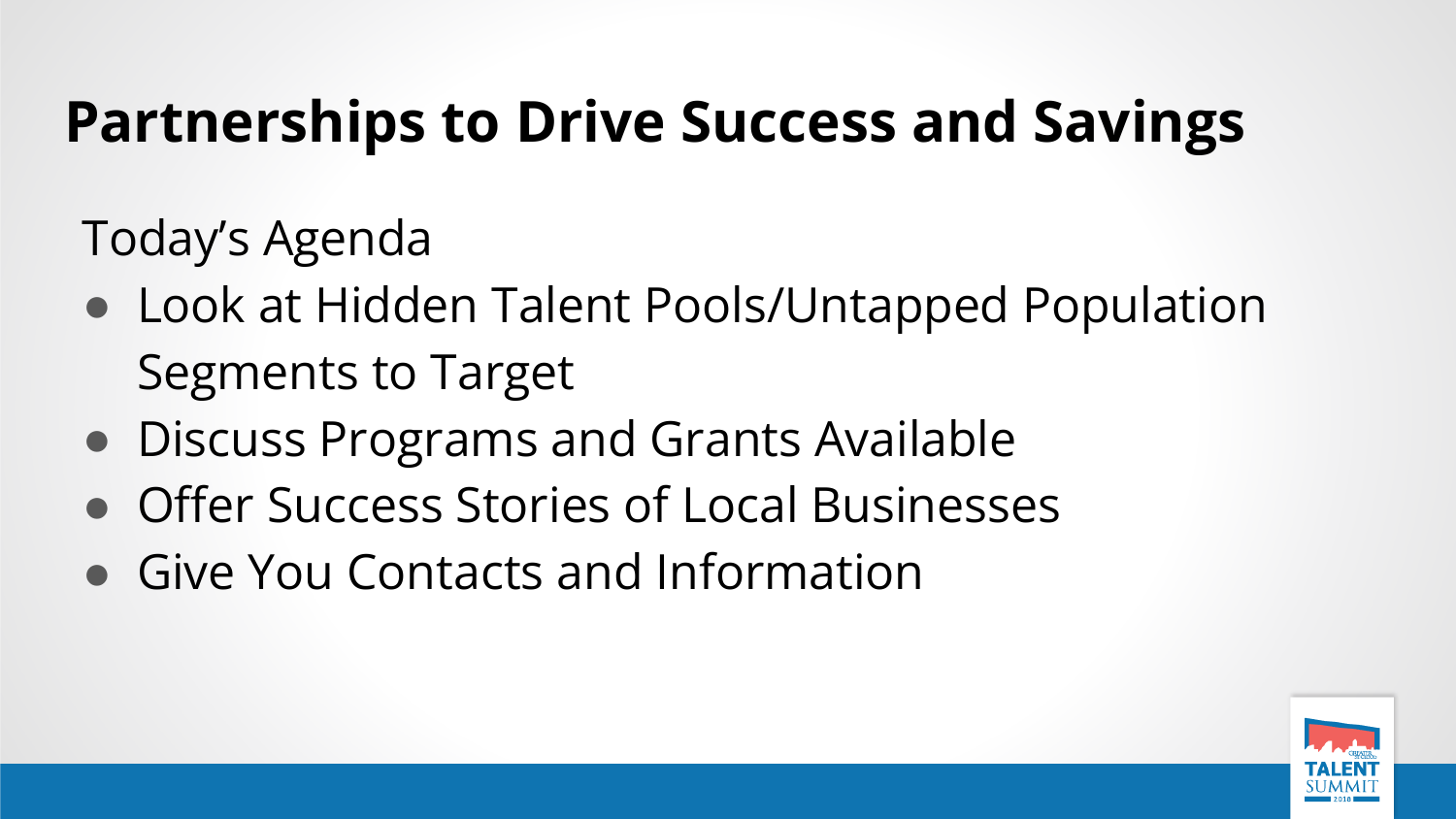

# Partnerships to Drive Success and Savings
Today’s Agenda
Look at Hidden Talent Pools/Untapped Population Segments to Target
Discuss Programs and Grants Available
Offer Success Stories of Local Businesses
Give You Contacts and Information